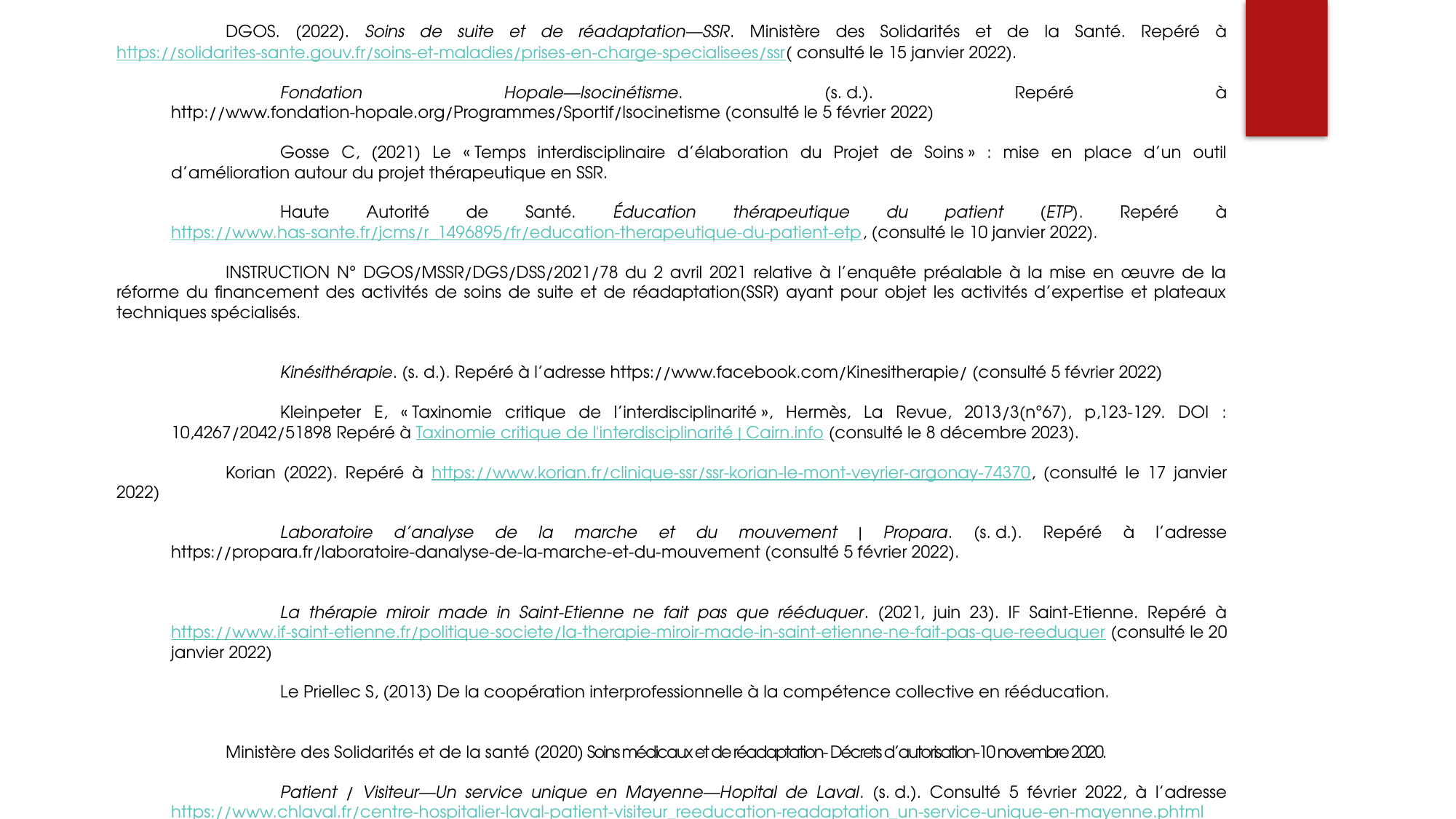

DGOS. (2022). Soins de suite et de réadaptation—SSR. Ministère des Solidarités et de la Santé. Repéré à https://solidarites-sante.gouv.fr/soins-et-maladies/prises-en-charge-specialisees/ssr( consulté le 15 janvier 2022).

		Fondation Hopale—Isocinétisme. (s. d.). Repéré à http://www.fondation-hopale.org/Programmes/Sportif/Isocinetisme (consulté le 5 février 2022)

		Gosse C, (2021) Le « Temps interdisciplinaire d’élaboration du Projet de Soins » : mise en place d’un outil d’amélioration autour du projet thérapeutique en SSR.

		Haute Autorité de Santé. Éducation thérapeutique du patient (ETP). Repéré à https://www.has-sante.fr/jcms/r_1496895/fr/education-therapeutique-du-patient-etp, (consulté le 10 janvier 2022).

	INSTRUCTION N° DGOS/MSSR/DGS/DSS/2021/78 du 2 avril 2021 relative à l’enquête préalable à la mise en œuvre de la réforme du financement des activités de soins de suite et de réadaptation(SSR) ayant pour objet les activités d’expertise et plateaux techniques spécialisés.

		Kinésithérapie. (s. d.). Repéré à l’adresse https://www.facebook.com/Kinesitherapie/ (consulté 5 février 2022)

		Kleinpeter E, « Taxinomie critique de l’interdisciplinarité », Hermès, La Revue, 2013/3(n°67), p,123-129. DOI : 10,4267/2042/51898 Repéré à Taxinomie critique de l'interdisciplinarité | Cairn.info (consulté le 8 décembre 2023).

	Korian (2022). Repéré à https://www.korian.fr/clinique-ssr/ssr-korian-le-mont-veyrier-argonay-74370, (consulté le 17 janvier 2022)

		Laboratoire d’analyse de la marche et du mouvement | Propara. (s. d.). Repéré à l’adresse https://propara.fr/laboratoire-danalyse-de-la-marche-et-du-mouvement (consulté 5 février 2022).

		La thérapie miroir made in Saint-Etienne ne fait pas que rééduquer. (2021, juin 23). IF Saint-Etienne. Repéré à https://www.if-saint-etienne.fr/politique-societe/la-therapie-miroir-made-in-saint-etienne-ne-fait-pas-que-reeduquer (consulté le 20 janvier 2022)

		Le Priellec S, (2013) De la coopération interprofessionnelle à la compétence collective en rééducation.

	Ministère des Solidarités et de la santé (2020) Soins médicaux et de réadaptation- Décrets d’autorisation-10 novembre 2020.

		Patient / Visiteur—Un service unique en Mayenne—Hopital de Laval. (s. d.). Consulté 5 février 2022, à l’adresse https://www.chlaval.fr/centre-hospitalier-laval-patient-visiteur_reeducation-readaptation_un-service-unique-en-mayenne.phtml

,